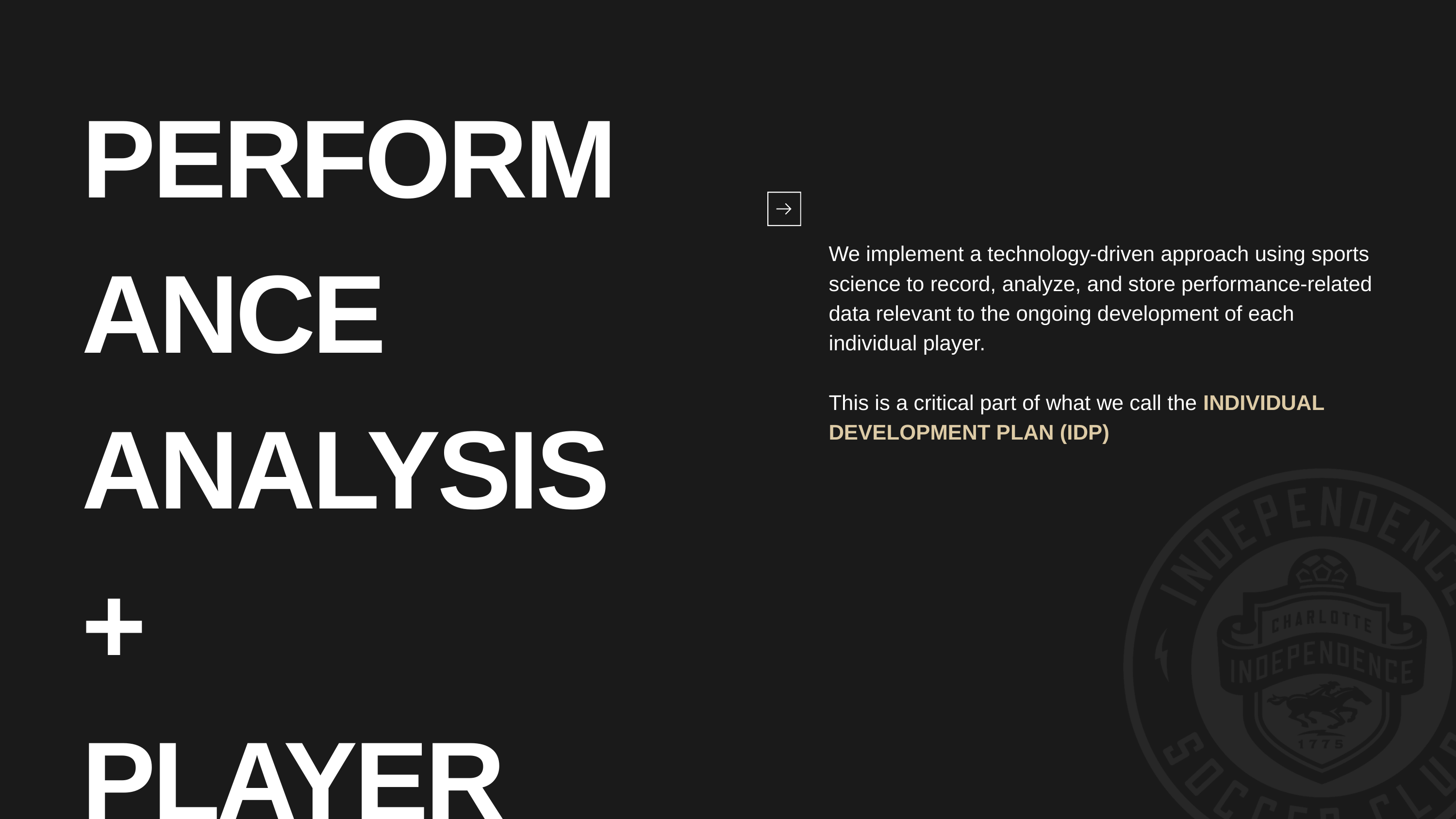

PERFORMANCE
ANALYSIS +
PLAYER FEEDBACK

We implement a technology-driven approach using sports science to record, analyze, and store performance-related data relevant to the ongoing development of each individual player.

This is a critical part of what we call the INDIVIDUAL DEVELOPMENT PLAN (IDP)